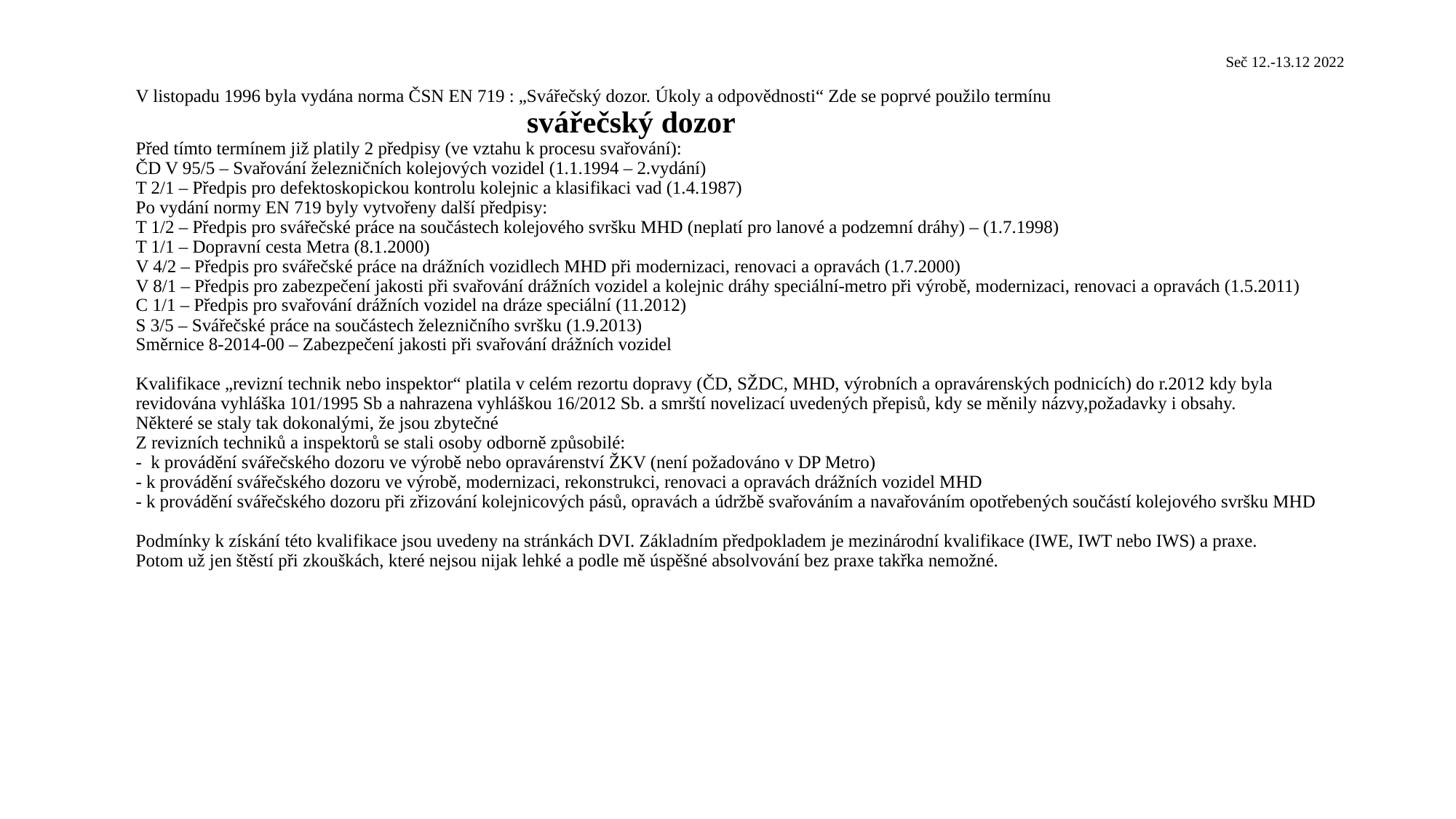

# Seč 12.-13.12 2022
V listopadu 1996 byla vydána norma ČSN EN 719 : „Svářečský dozor. Úkoly a odpovědnosti“ Zde se poprvé použilo termínu
                                                                                      svářečský dozor
Před tímto termínem již platily 2 předpisy (ve vztahu k procesu svařování):
ČD V 95/5 – Svařování železničních kolejových vozidel (1.1.1994 – 2.vydání)
T 2/1 – Předpis pro defektoskopickou kontrolu kolejnic a klasifikaci vad (1.4.1987)
Po vydání normy EN 719 byly vytvořeny další předpisy:
T 1/2 – Předpis pro svářečské práce na součástech kolejového svršku MHD (neplatí pro lanové a podzemní dráhy) – (1.7.1998)
T 1/1 – Dopravní cesta Metra (8.1.2000)
V 4/2 – Předpis pro svářečské práce na drážních vozidlech MHD při modernizaci, renovaci a opravách (1.7.2000)
V 8/1 – Předpis pro zabezpečení jakosti při svařování drážních vozidel a kolejnic dráhy speciální-metro při výrobě, modernizaci, renovaci a opravách (1.5.2011)
C 1/1 – Předpis pro svařování drážních vozidel na dráze speciální (11.2012)
S 3/5 – Svářečské práce na součástech železničního svršku (1.9.2013)
Směrnice 8-2014-00 – Zabezpečení jakosti při svařování drážních vozidel
Kvalifikace „revizní technik nebo inspektor“ platila v celém rezortu dopravy (ČD, SŽDC, MHD, výrobních a opravárenských podnicích) do r.2012 kdy byla revidována vyhláška 101/1995 Sb a nahrazena vyhláškou 16/2012 Sb. a smrští novelizací uvedených přepisů, kdy se měnily názvy,požadavky i obsahy.
Některé se staly tak dokonalými, že jsou zbytečné
Z revizních techniků a inspektorů se stali osoby odborně způsobilé:
-  k provádění svářečského dozoru ve výrobě nebo opravárenství ŽKV (není požadováno v DP Metro)
- k provádění svářečského dozoru ve výrobě, modernizaci, rekonstrukci, renovaci a opravách drážních vozidel MHD
- k provádění svářečského dozoru při zřizování kolejnicových pásů, opravách a údržbě svařováním a navařováním opotřebených součástí kolejového svršku MHD
Podmínky k získání této kvalifikace jsou uvedeny na stránkách DVI. Základním předpokladem je mezinárodní kvalifikace (IWE, IWT nebo IWS) a praxe.
Potom už jen štěstí při zkouškách, které nejsou nijak lehké a podle mě úspěšné absolvování bez praxe takřka nemožné.